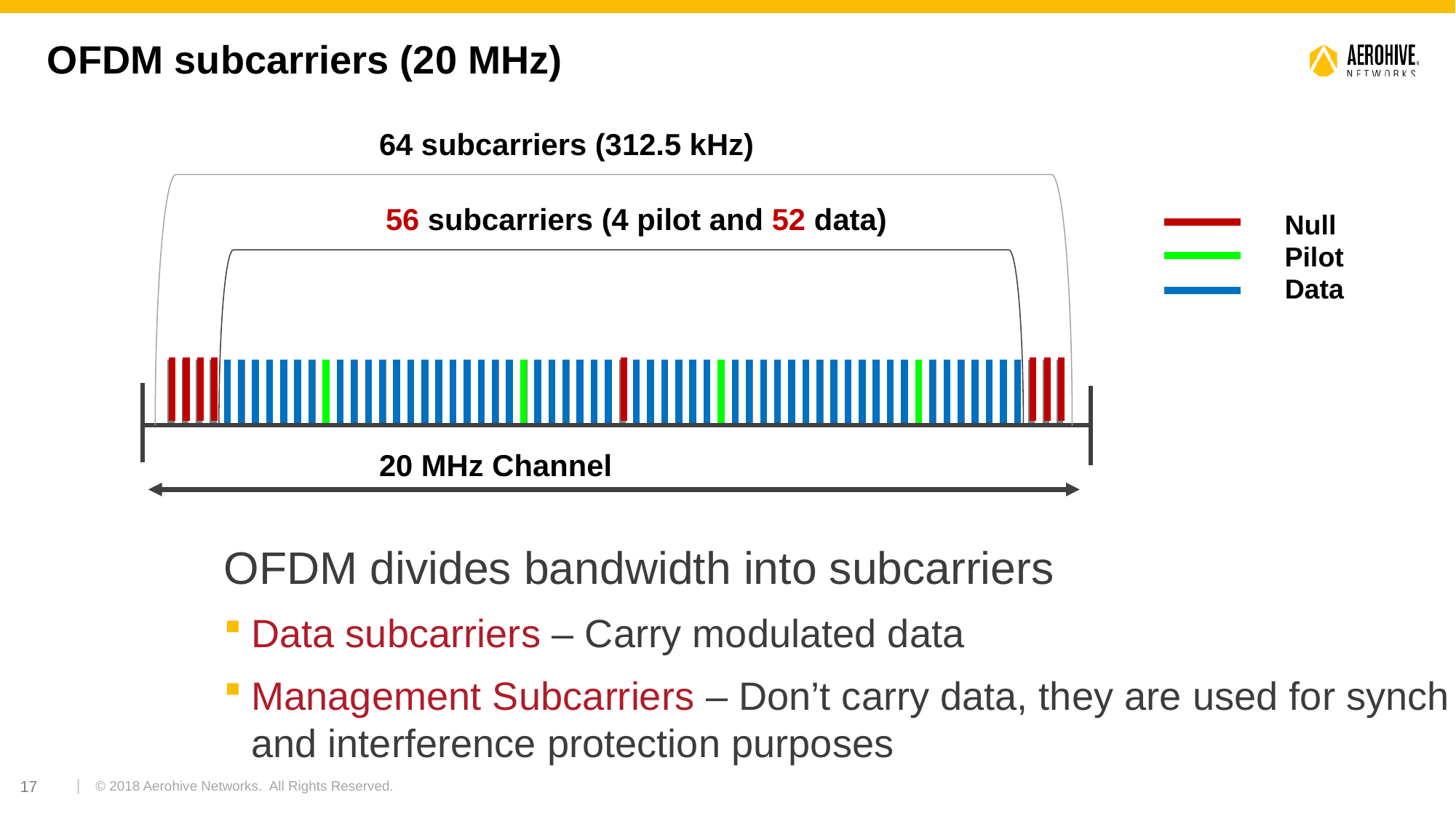

OFDM subcarriers (20 MHz)
64 subcarriers (312.5 kHz)
56 subcarriers (4 pilot and 52 data)
Null
Pilot
Data
20 MHz Channel
OFDM divides bandwidth into subcarriers
Data subcarriers – Carry modulated data
Management Subcarriers – Don’t carry data, they are used for synch and interference protection purposes